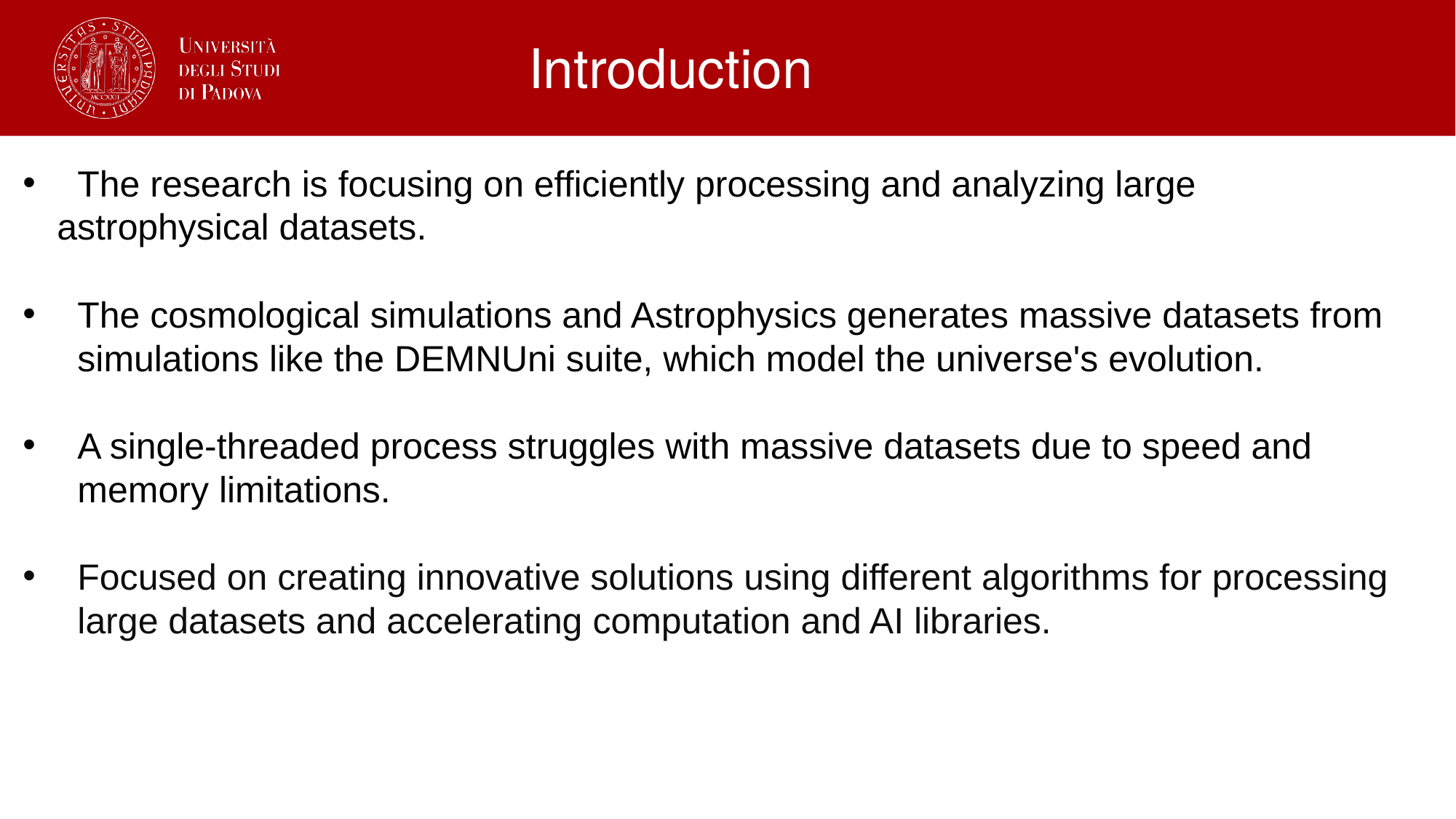

# Introduction
  The research is focusing on efficiently processing and analyzing large     astrophysical datasets.

The cosmological simulations and Astrophysics generates massive datasets from simulations like the DEMNUni suite, which model the universe's evolution.

A single-threaded process struggles with massive datasets due to speed and memory limitations.

Focused on creating innovative solutions using different algorithms for processing large datasets and accelerating computation and AI libraries.